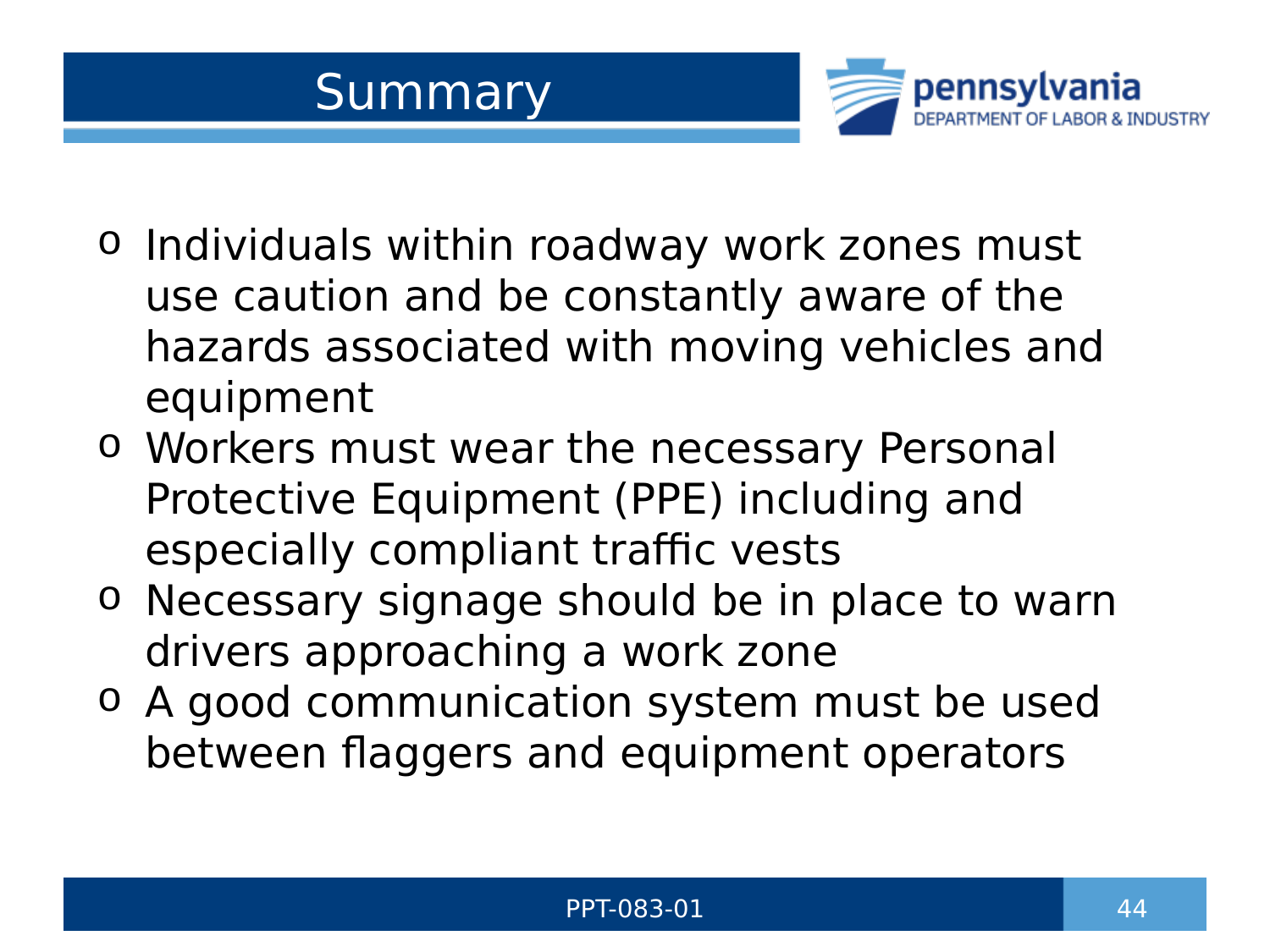

# Summary
Individuals within roadway work zones must use caution and be constantly aware of the hazards associated with moving vehicles and equipment
Workers must wear the necessary Personal Protective Equipment (PPE) including and especially compliant traffic vests
Necessary signage should be in place to warn drivers approaching a work zone
A good communication system must be used between flaggers and equipment operators
PPT-083-01
44